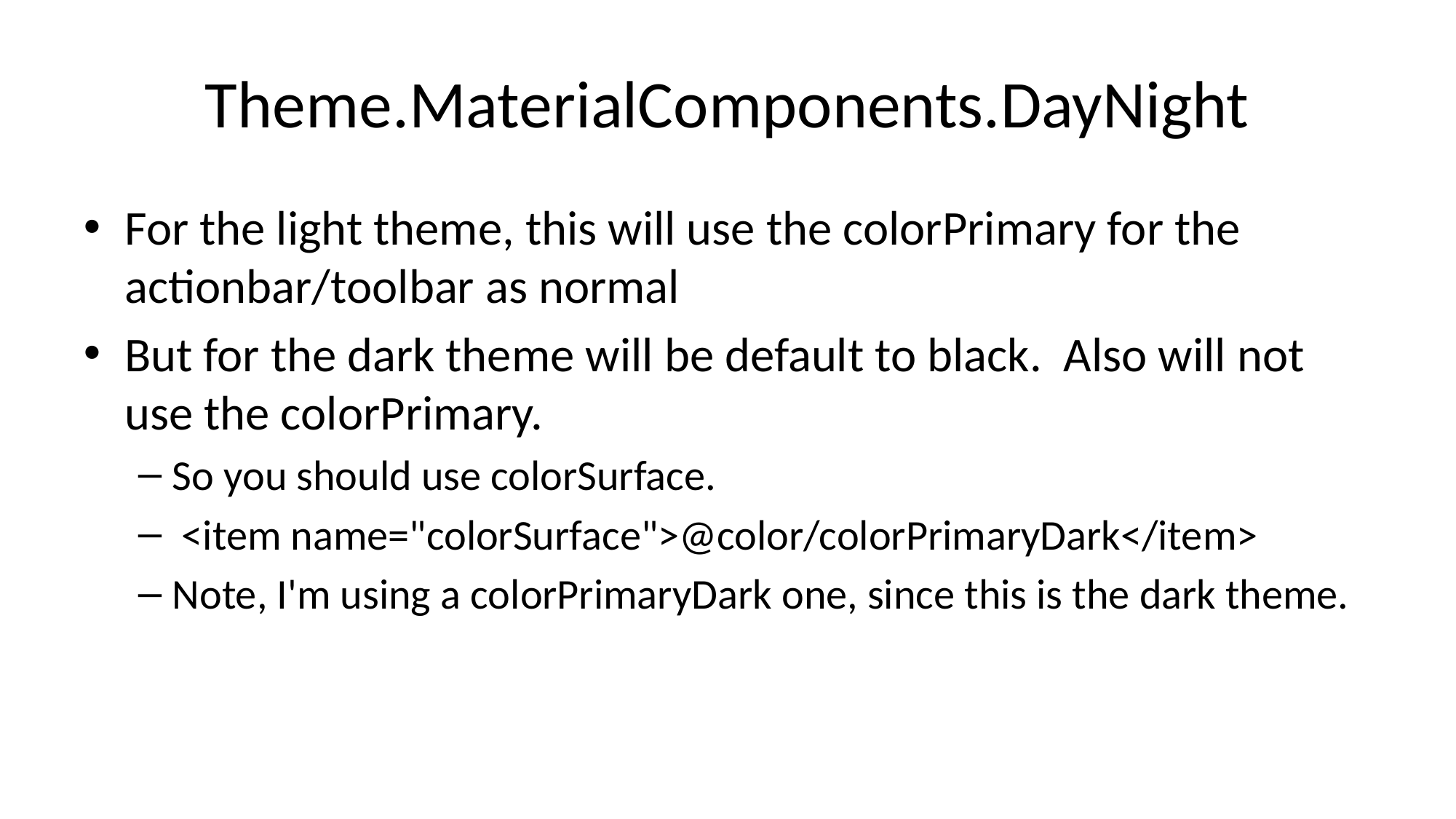

# Theme.MaterialComponents.DayNight
For the light theme, this will use the colorPrimary for the actionbar/toolbar as normal
But for the dark theme will be default to black.  Also will not use the colorPrimary.
So you should use colorSurface.
 <item name="colorSurface">@color/colorPrimaryDark</item>
Note, I'm using a colorPrimaryDark one, since this is the dark theme.